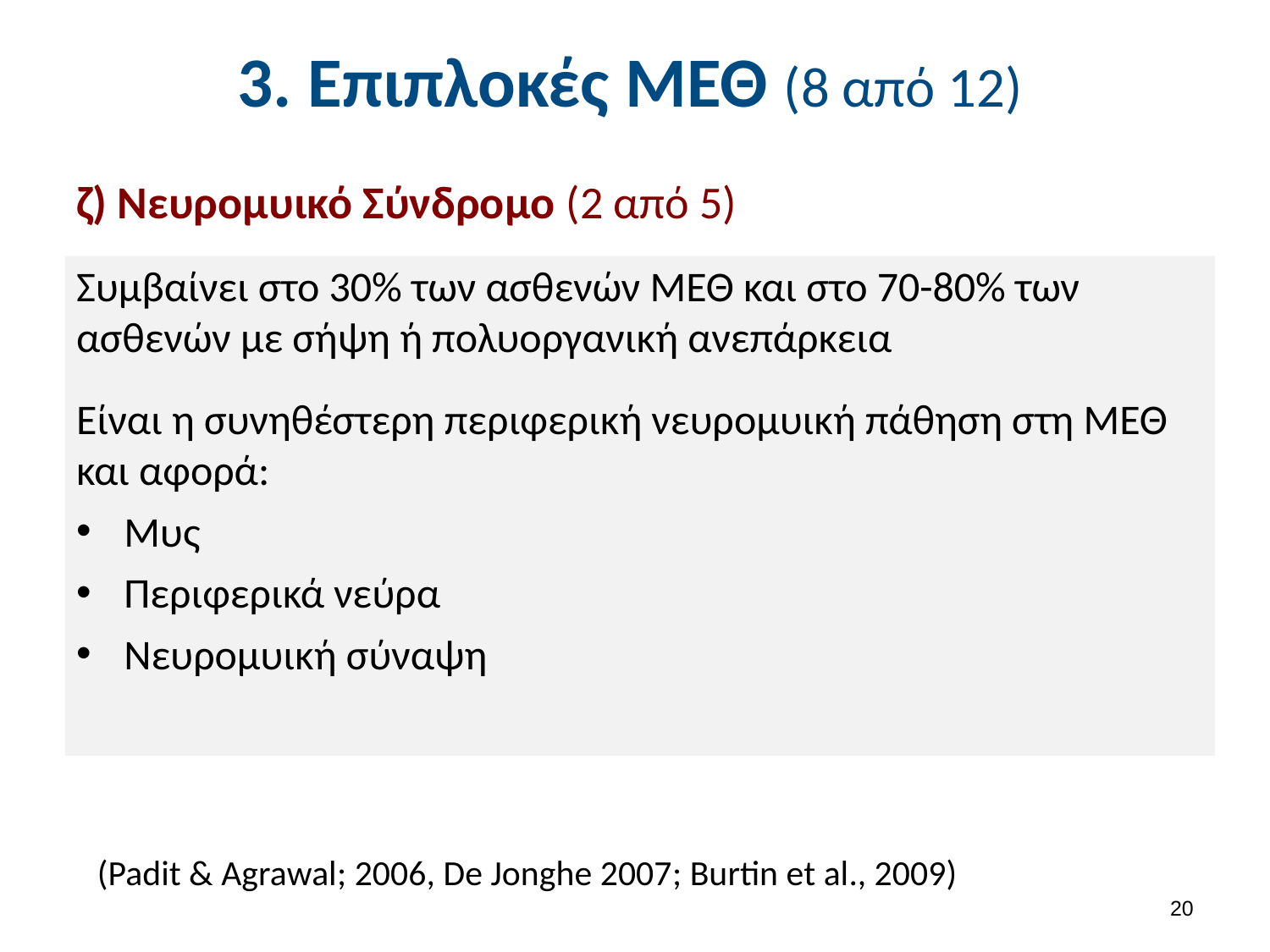

# 3. Επιπλοκές ΜΕΘ (8 από 12)
ζ) Νευρομυικό Σύνδρομο (2 από 5)
Συμβαίνει στο 30% των ασθενών ΜΕΘ και στο 70-80% των ασθενών με σήψη ή πολυοργανική ανεπάρκεια
Είναι η συνηθέστερη περιφερική νευρομυική πάθηση στη ΜΕΘ και αφορά:
Μυς
Περιφερικά νεύρα
Νευρομυική σύναψη

(Padit & Agrawal; 2006, De Jonghe 2007; Burtin et al., 2009)
20